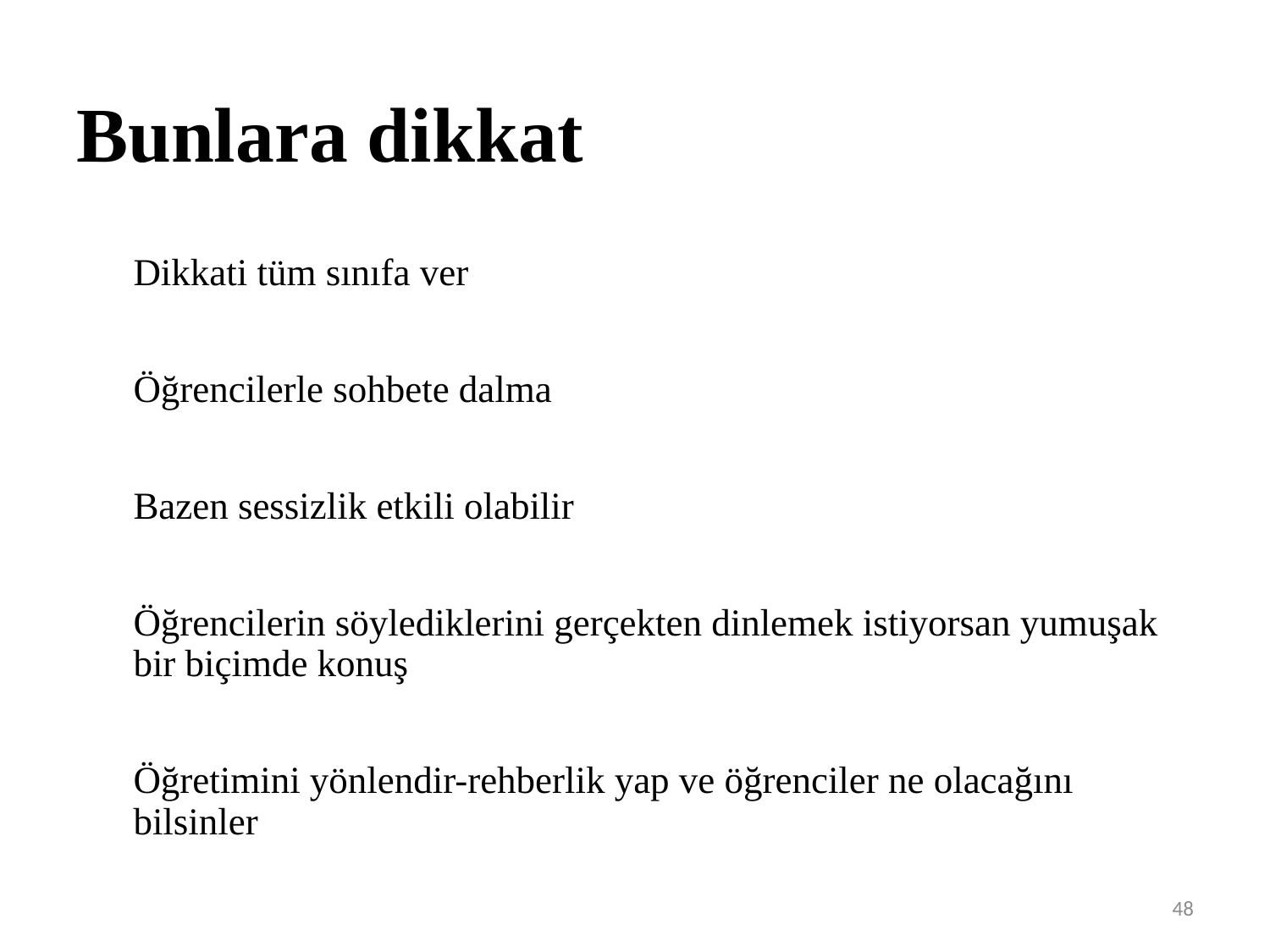

# Bunlara dikkat
Dikkati tüm sınıfa ver

Öğrencilerle sohbete dalma

Bazen sessizlik etkili olabilir

Öğrencilerin söylediklerini gerçekten dinlemek istiyorsan yumuşak bir biçimde konuş

Öğretimini yönlendir-rehberlik yap ve öğrenciler ne olacağını bilsinler

48